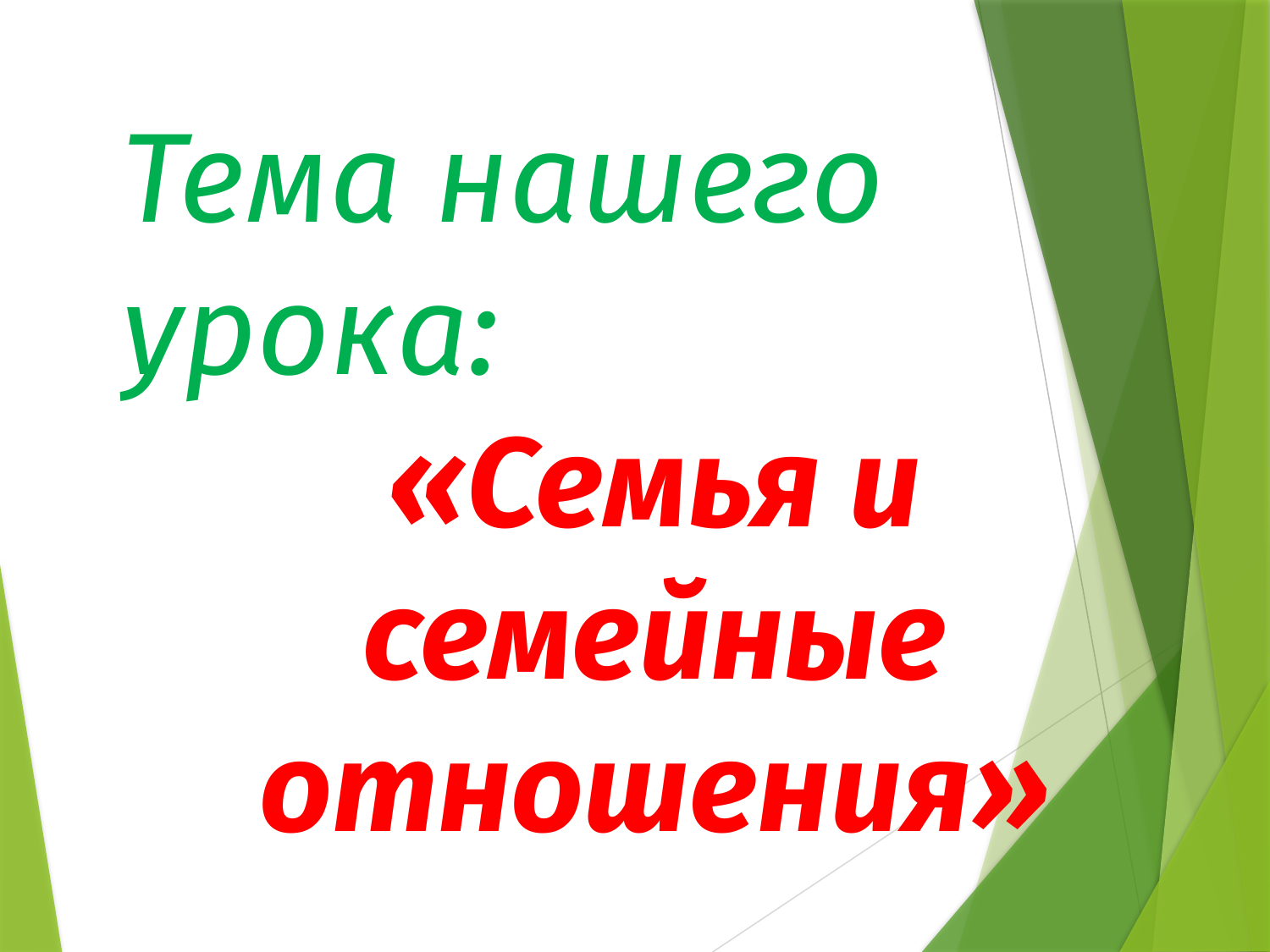

Тема нашего урока:
«Семья и семейные отношения»